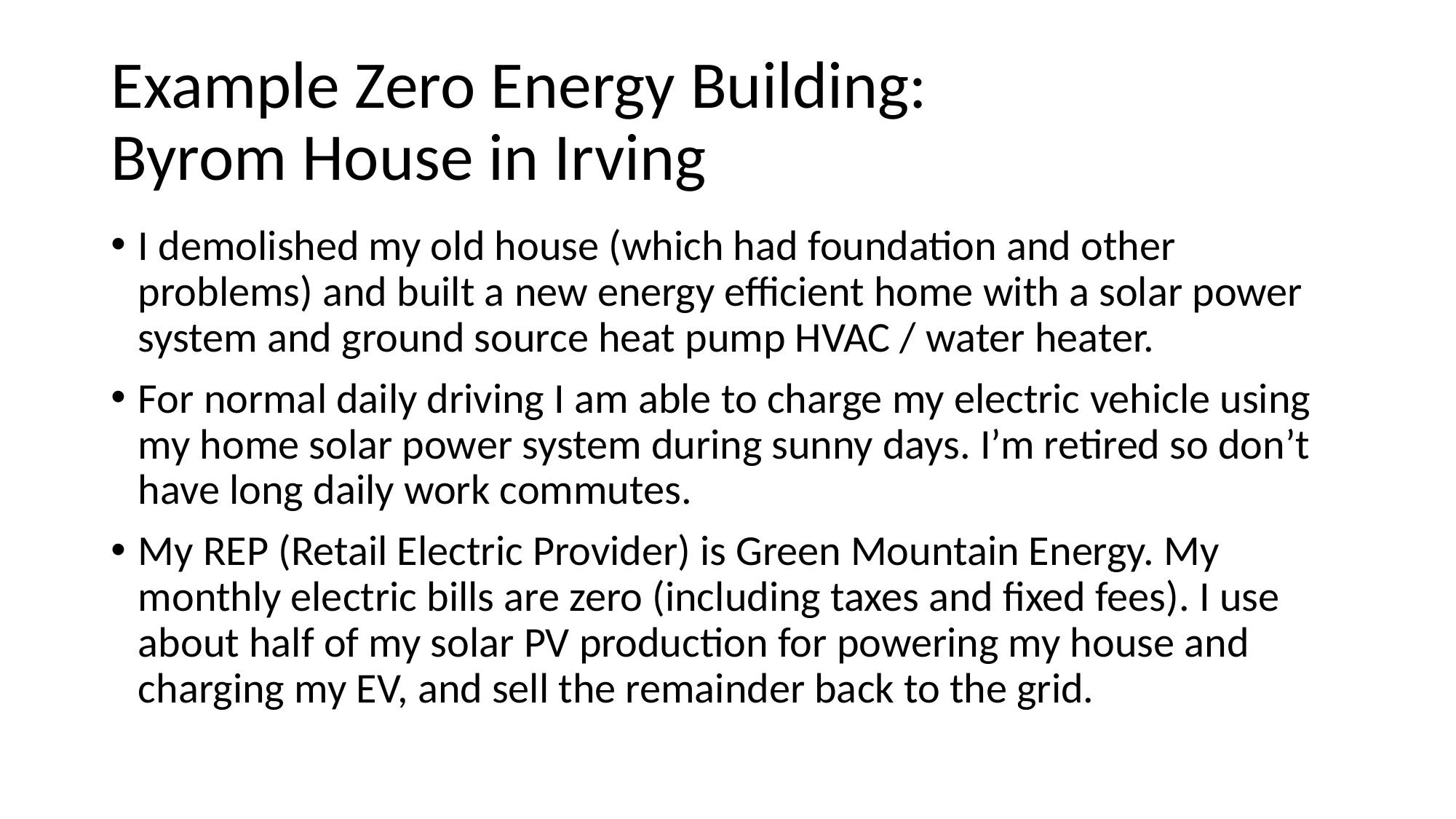

# Example Zero Energy Building: Byrom House in Irving
I demolished my old house (which had foundation and other problems) and built a new energy efficient home with a solar power system and ground source heat pump HVAC / water heater.
For normal daily driving I am able to charge my electric vehicle using my home solar power system during sunny days. I’m retired so don’t have long daily work commutes.
My REP (Retail Electric Provider) is Green Mountain Energy. My monthly electric bills are zero (including taxes and fixed fees). I use about half of my solar PV production for powering my house and charging my EV, and sell the remainder back to the grid.